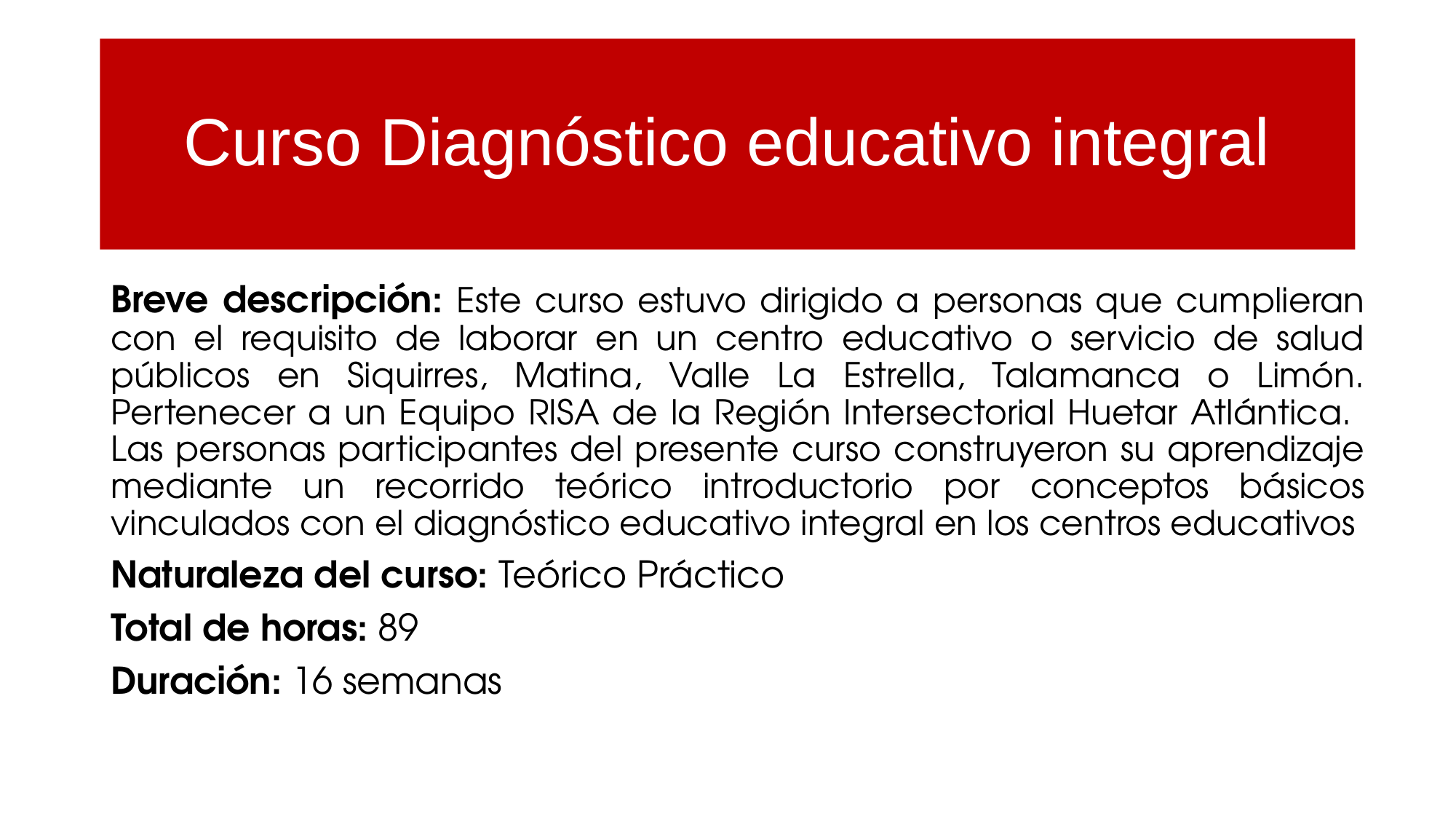

# Curso Diagnóstico educativo integral
Breve descripción: Este curso estuvo dirigido a personas que cumplieran con el requisito de laborar en un centro educativo o servicio de salud públicos en Siquirres, Matina, Valle La Estrella, Talamanca o Limón. Pertenecer a un Equipo RISA de la Región Intersectorial Huetar Atlántica.  Las personas participantes del presente curso construyeron su aprendizaje mediante un recorrido teórico introductorio por conceptos básicos vinculados con el diagnóstico educativo integral en los centros educativos
Naturaleza del curso: Teórico Práctico
Total de horas: 89
Duración: 16 semanas